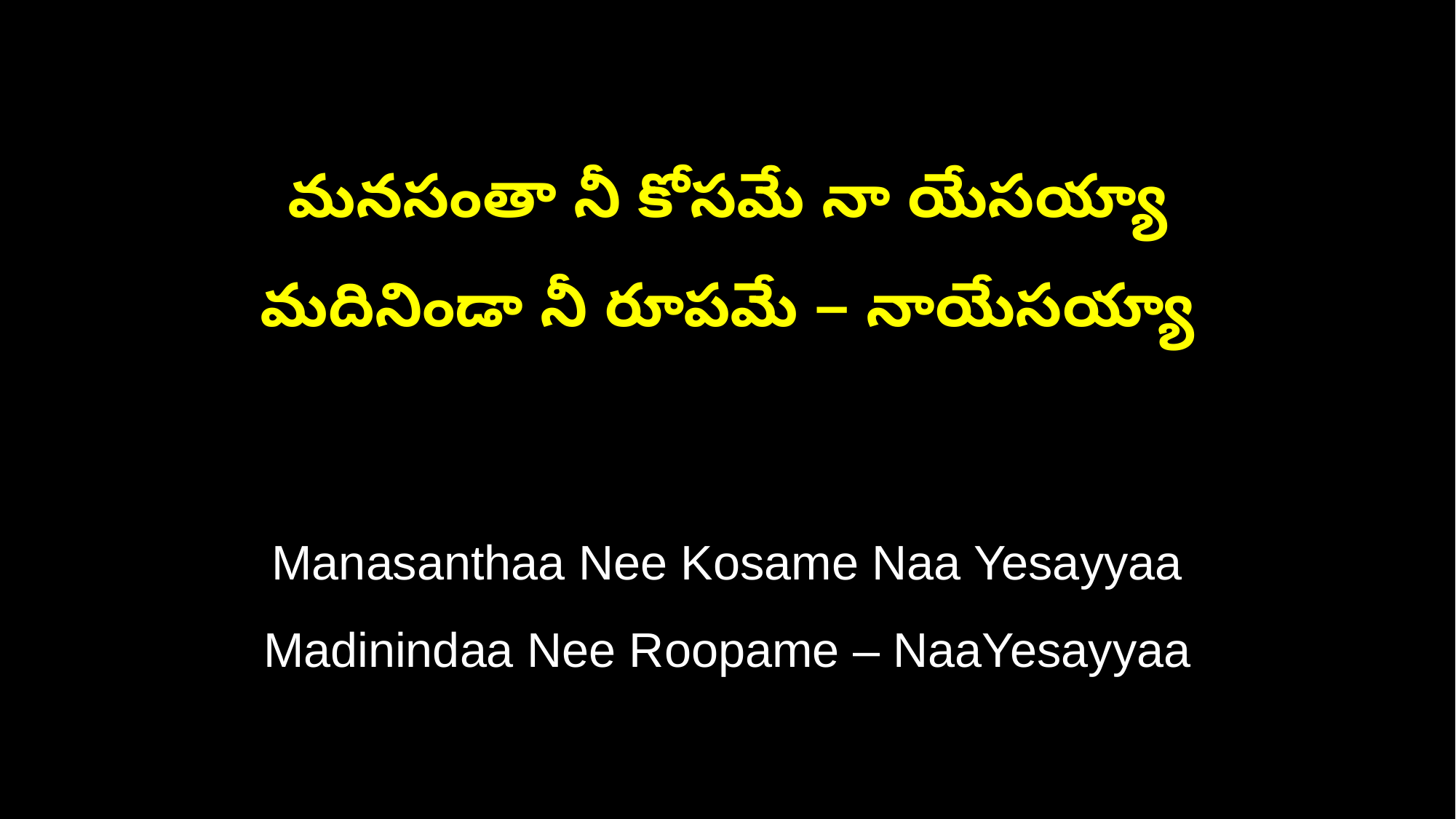

మనసంతా నీ కోసమే నా యేసయ్యా
మదినిండా నీ రూపమే – నాయేసయ్యా
Manasanthaa Nee Kosame Naa Yesayyaa
Madinindaa Nee Roopame – NaaYesayyaa